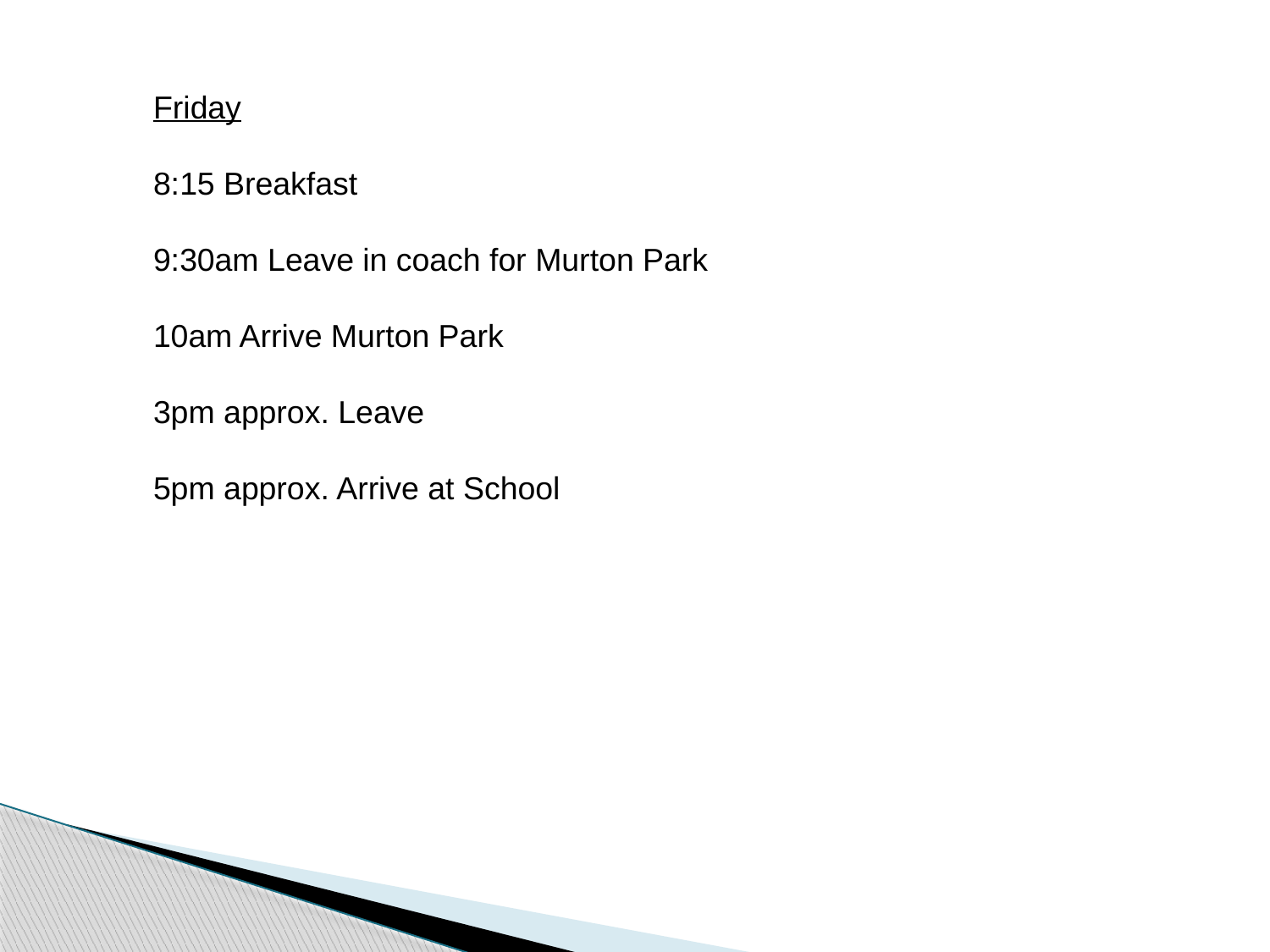

Friday

8:15 Breakfast

9:30am Leave in coach for Murton Park

10am Arrive Murton Park

3pm approx. Leave

5pm approx. Arrive at School